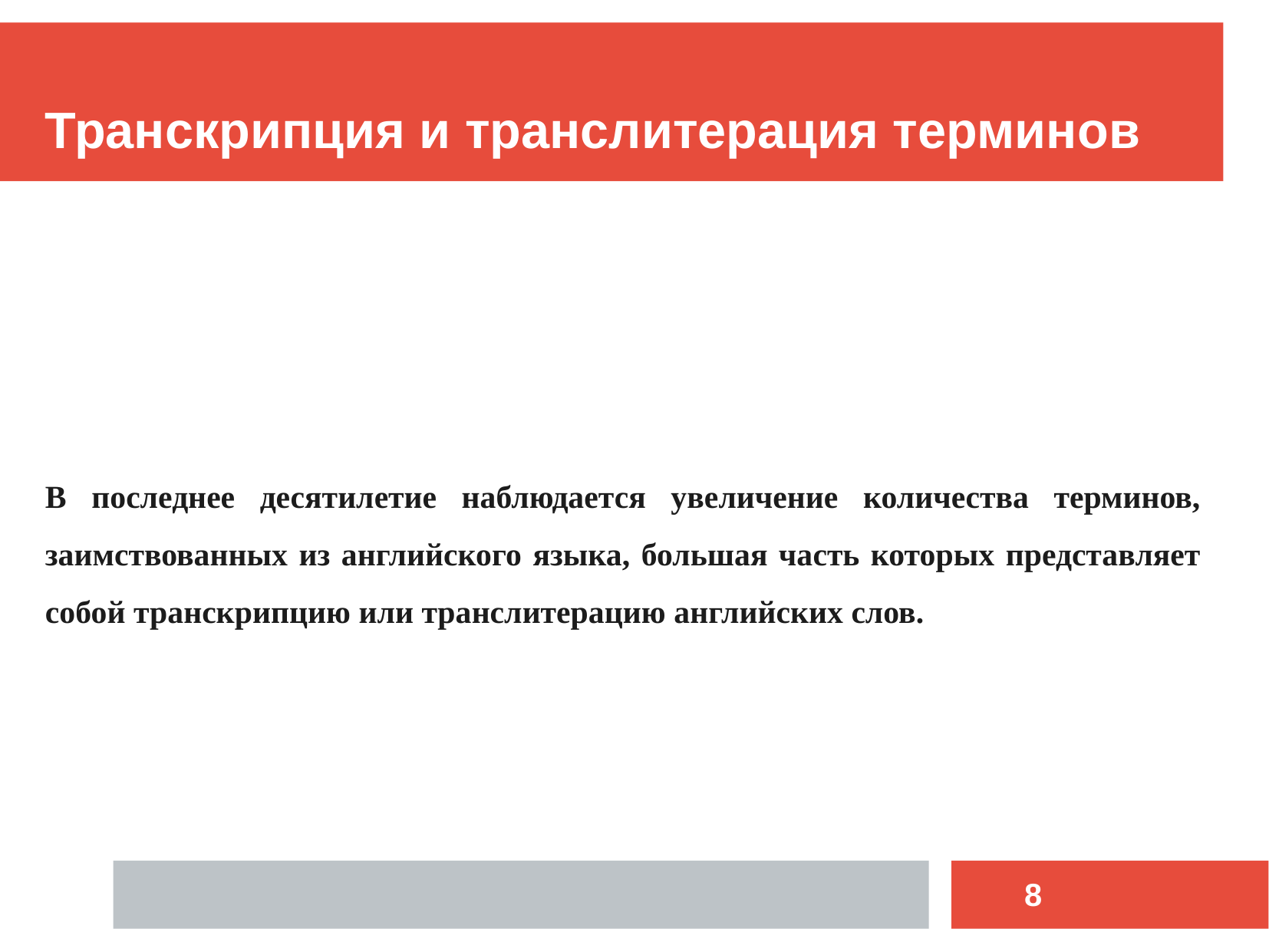

Транскрипция и транслитерация терминов
В последнее десятилетие наблюдается увеличение количества терминов, заимствованных из английского языка, большая часть которых представляет собой транскрипцию или транслитерацию английских слов.
8